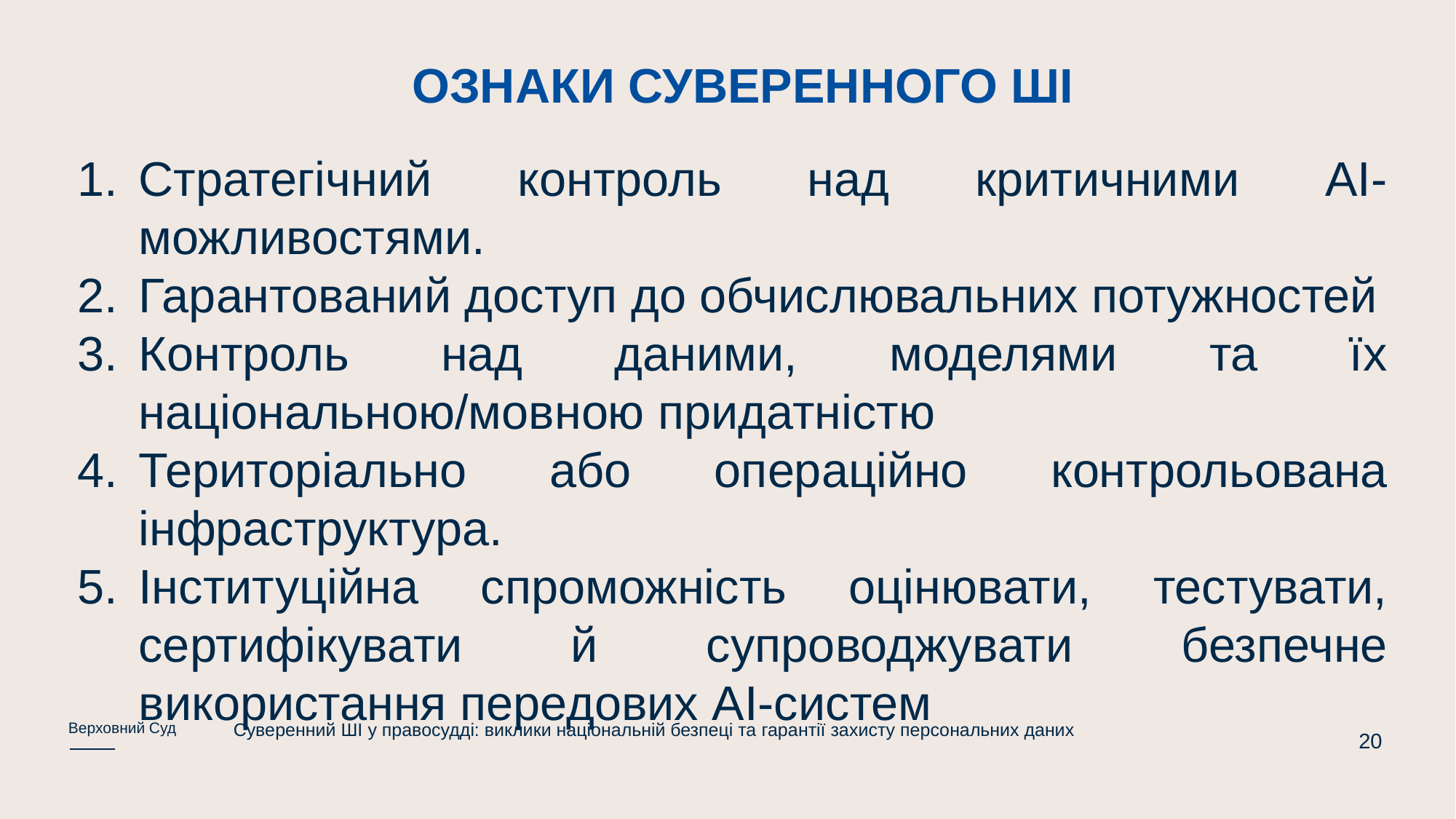

# ОЗНАКИ СУВЕРЕННОГО ШІ
Стратегічний контроль над критичними AI-можливостями.
Гарантований доступ до обчислювальних потужностей
Контроль над даними, моделями та їх національною/мовною придатністю
Територіально або операційно контрольована інфраструктура.
Інституційна спроможність оцінювати, тестувати, сертифікувати й супроводжувати безпечне використання передових AI-систем

Суверенний ШІ у правосудді: виклики національній безпеці та гарантії захисту персональних даних
Верховний Суд
20